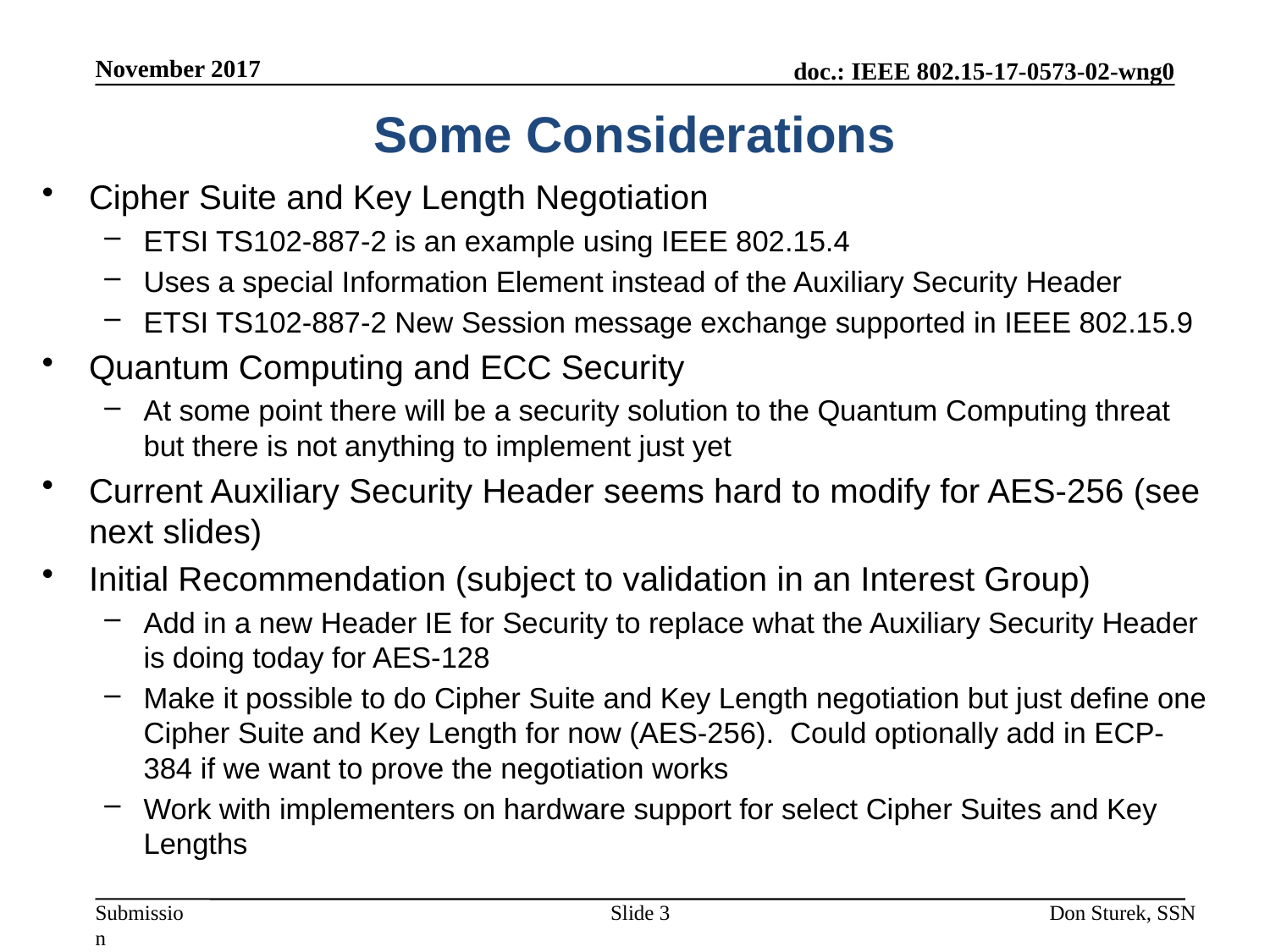

November 2017
# Some Considerations
Cipher Suite and Key Length Negotiation
ETSI TS102-887-2 is an example using IEEE 802.15.4
Uses a special Information Element instead of the Auxiliary Security Header
ETSI TS102-887-2 New Session message exchange supported in IEEE 802.15.9
Quantum Computing and ECC Security
At some point there will be a security solution to the Quantum Computing threat but there is not anything to implement just yet
Current Auxiliary Security Header seems hard to modify for AES-256 (see next slides)
Initial Recommendation (subject to validation in an Interest Group)
Add in a new Header IE for Security to replace what the Auxiliary Security Header is doing today for AES-128
Make it possible to do Cipher Suite and Key Length negotiation but just define one Cipher Suite and Key Length for now (AES-256).  Could optionally add in ECP-384 if we want to prove the negotiation works
Work with implementers on hardware support for select Cipher Suites and Key Lengths

Slide 3
Don Sturek, SSN